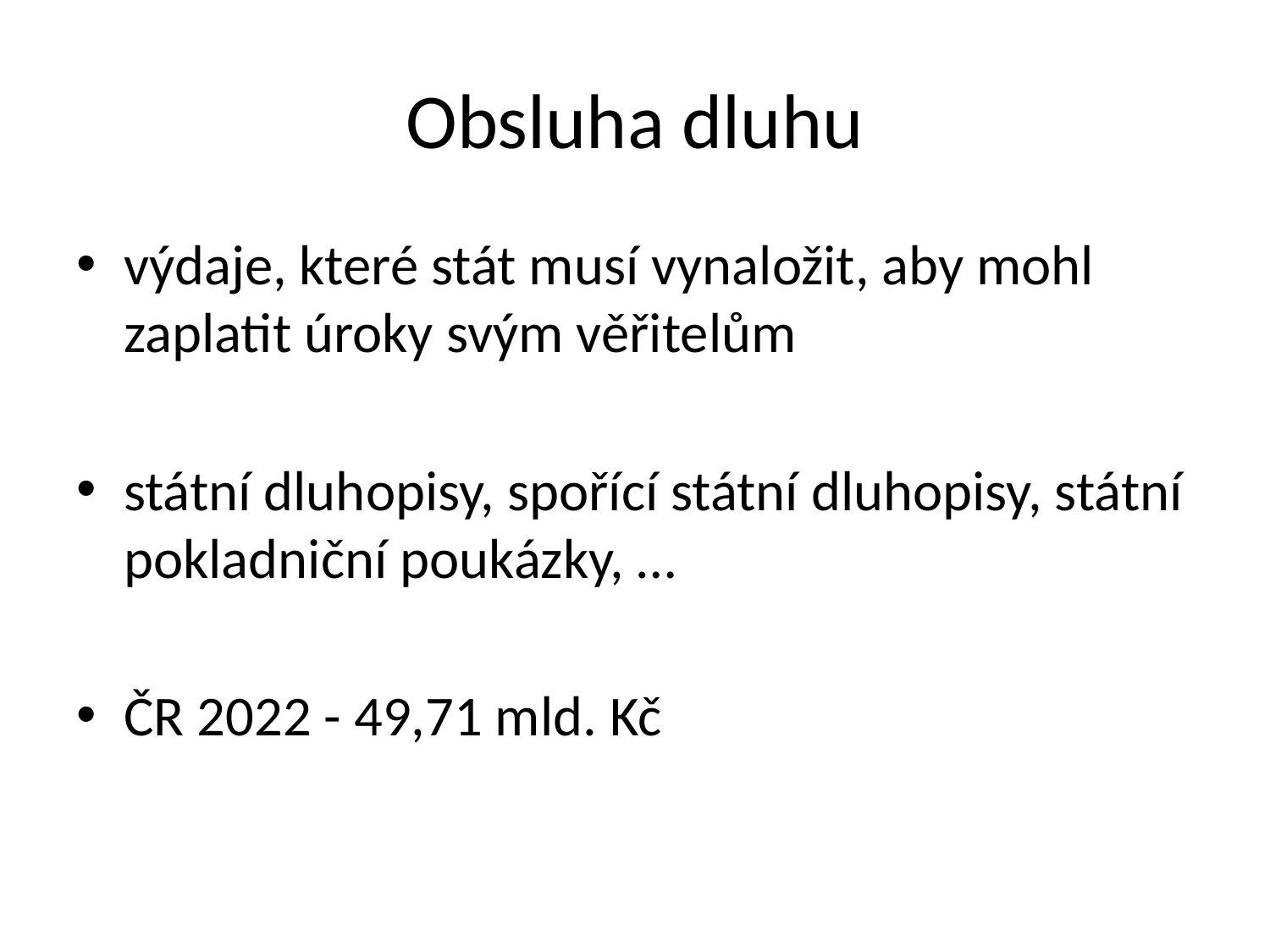

# Obsluha dluhu
výdaje, které stát musí vynaložit, aby mohl zaplatit úroky svým věřitelům

státní dluhopisy, spořící státní dluhopisy, státní pokladniční poukázky, …

ČR 2022 - 49,71 mld. Kč